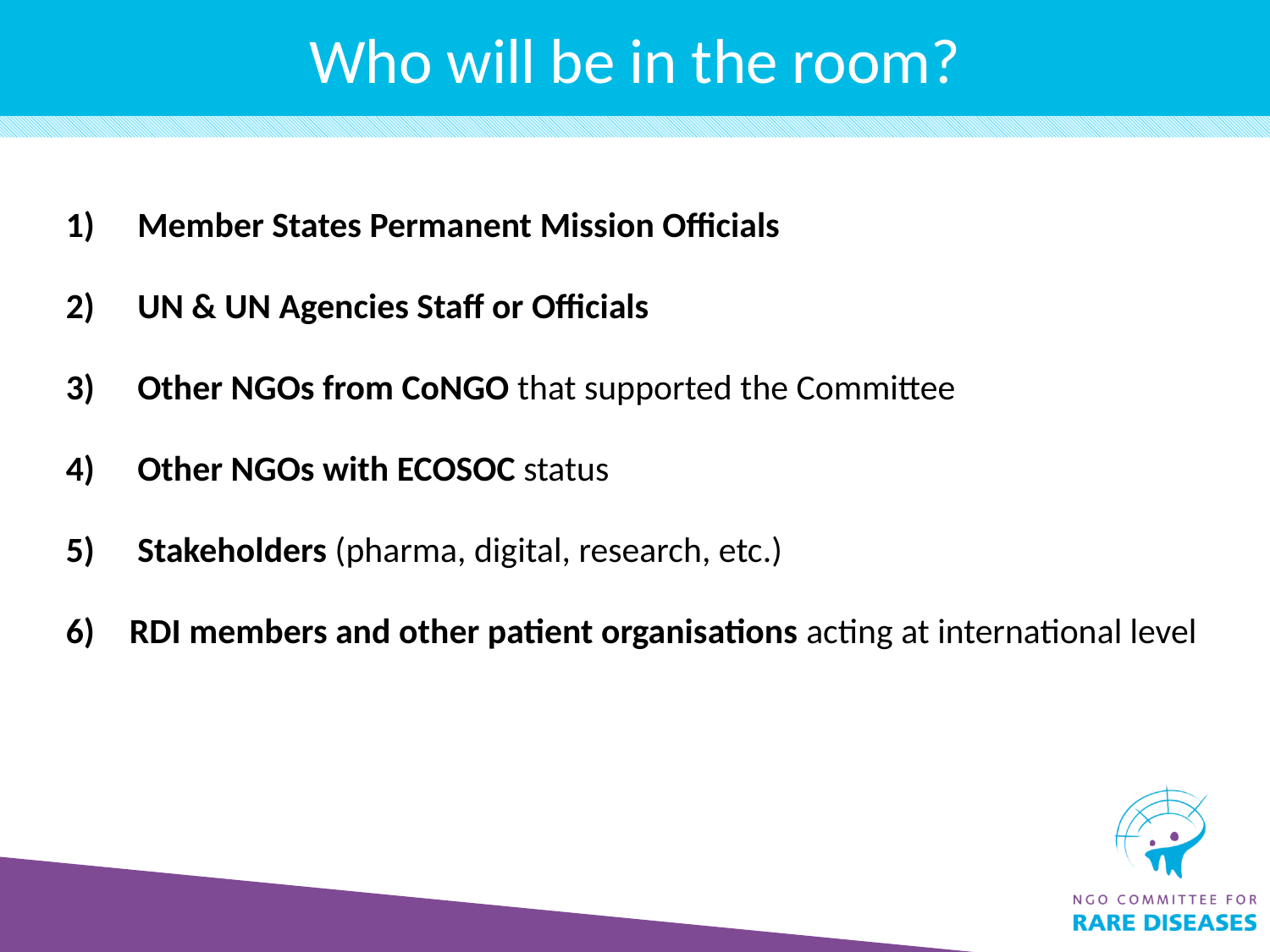

# Who will be in the room?
Member States Permanent Mission Officials
UN & UN Agencies Staff or Officials
Other NGOs from CoNGO that supported the Committee
Other NGOs with ECOSOC status
Stakeholders (pharma, digital, research, etc.)
RDI members and other patient organisations acting at international level